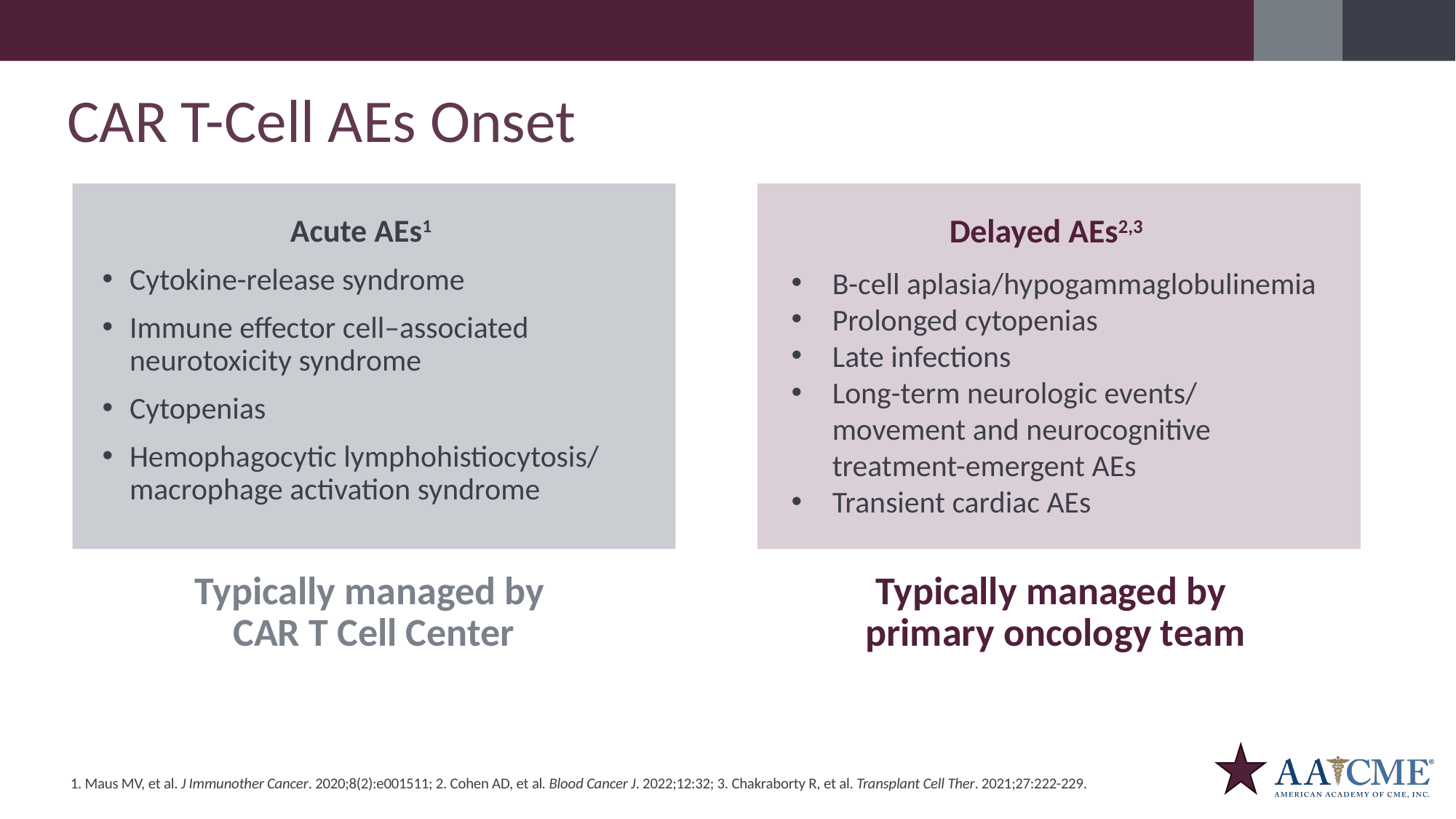

CAR T-Cell AEs Onset

Acute AEs1
Delayed AEs2,3
Cytokine-release syndrome
Immune effector cell–associated neurotoxicity syndrome
Cytopenias
Hemophagocytic lymphohistiocytosis/ macrophage activation syndrome
B-cell aplasia/hypogammaglobulinemia
Prolonged cytopenias
Late infections
Long-term neurologic events/
movement and neurocognitive treatment-emergent AEs
Transient cardiac AEs
Typically managed by
CAR T Cell Center
Typically managed by
primary oncology team

1. Maus MV, et al. J Immunother Cancer. 2020;8(2):e001511; 2. Cohen AD, et al. Blood Cancer J. 2022;12:32; 3. Chakraborty R, et al. Transplant Cell Ther. 2021;27:222-229.